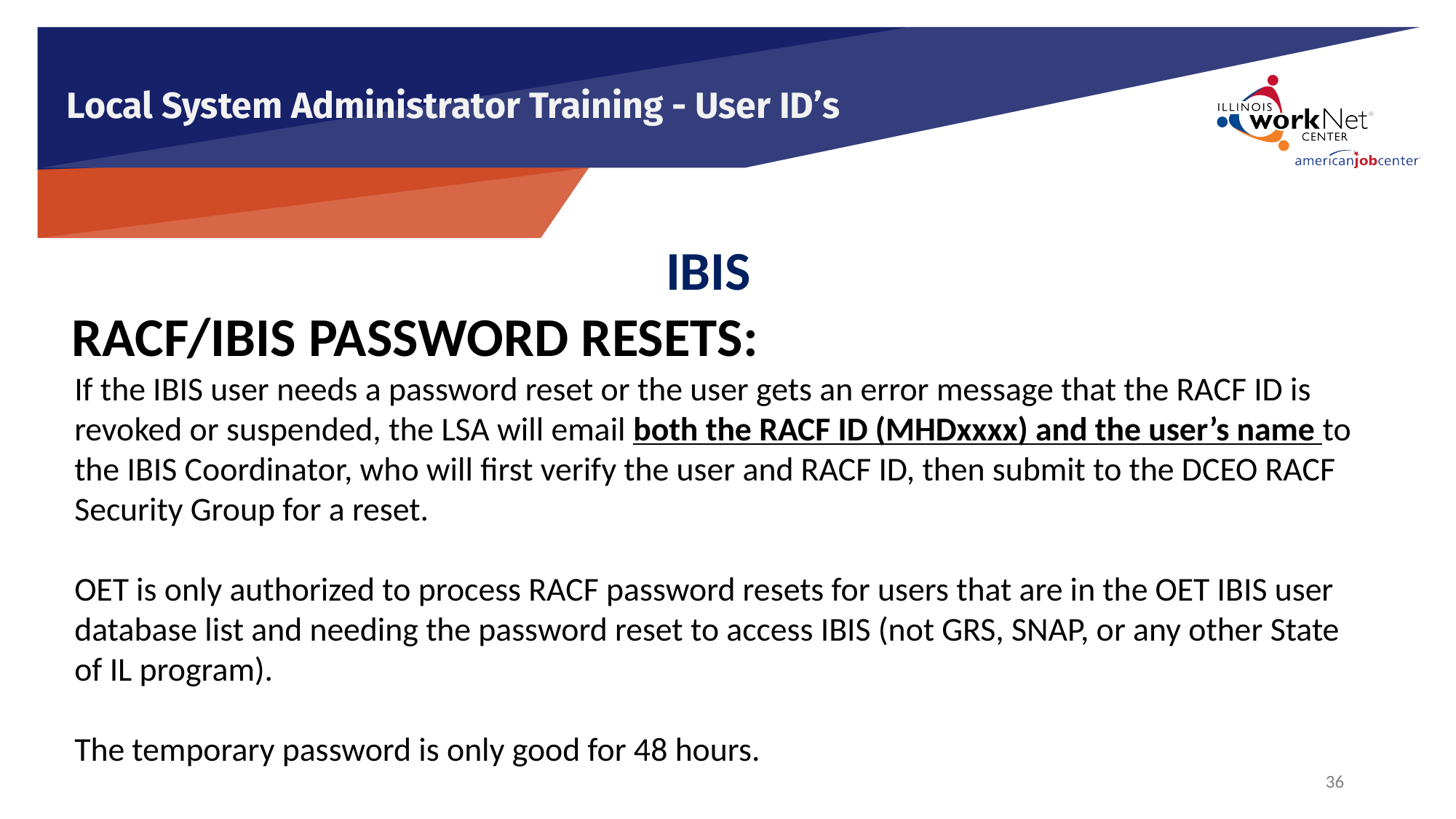

# Local System Administrator Training - User ID’s
IBIS

  RACF/IBIS PASSWORD RESETS:
If the IBIS user needs a password reset or the user gets an error message that the RACF ID is revoked or suspended, the LSA will email both the RACF ID (MHDxxxx) and the user’s name to the IBIS Coordinator, who will first verify the user and RACF ID, then submit to the DCEO RACF Security Group for a reset.

OET is only authorized to process RACF password resets for users that are in the OET IBIS user database list and needing the password reset to access IBIS (not GRS, SNAP, or any other State of IL program).

The temporary password is only good for 48 hours.
36